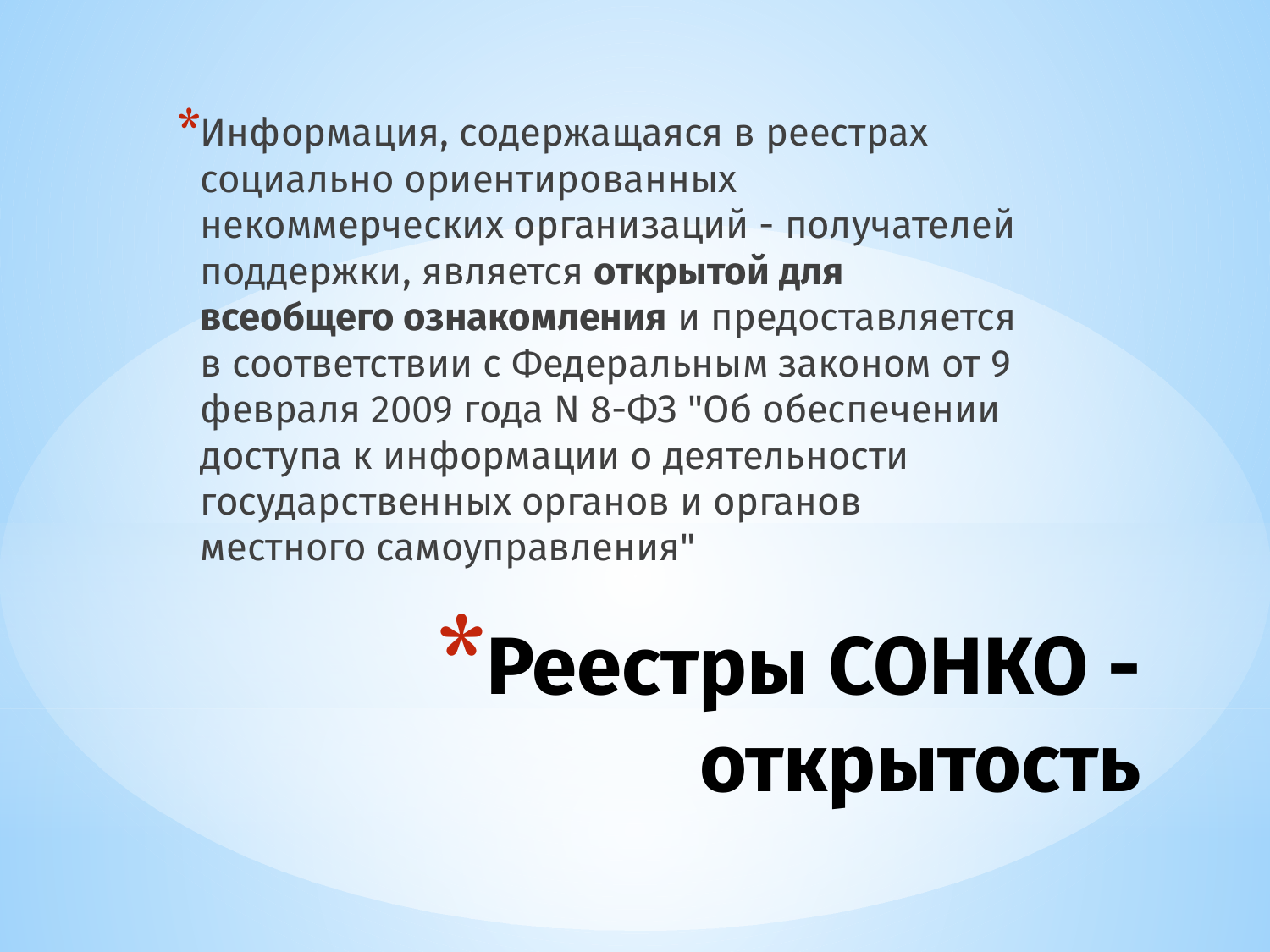

Информация, содержащаяся в реестрах социально ориентированных некоммерческих организаций - получателей поддержки, является открытой для всеобщего ознакомления и предоставляется в соответствии с Федеральным законом от 9 февраля 2009 года N 8-ФЗ "Об обеспечении доступа к информации о деятельности государственных органов и органов местного самоуправления"
# Реестры СОНКО - открытость